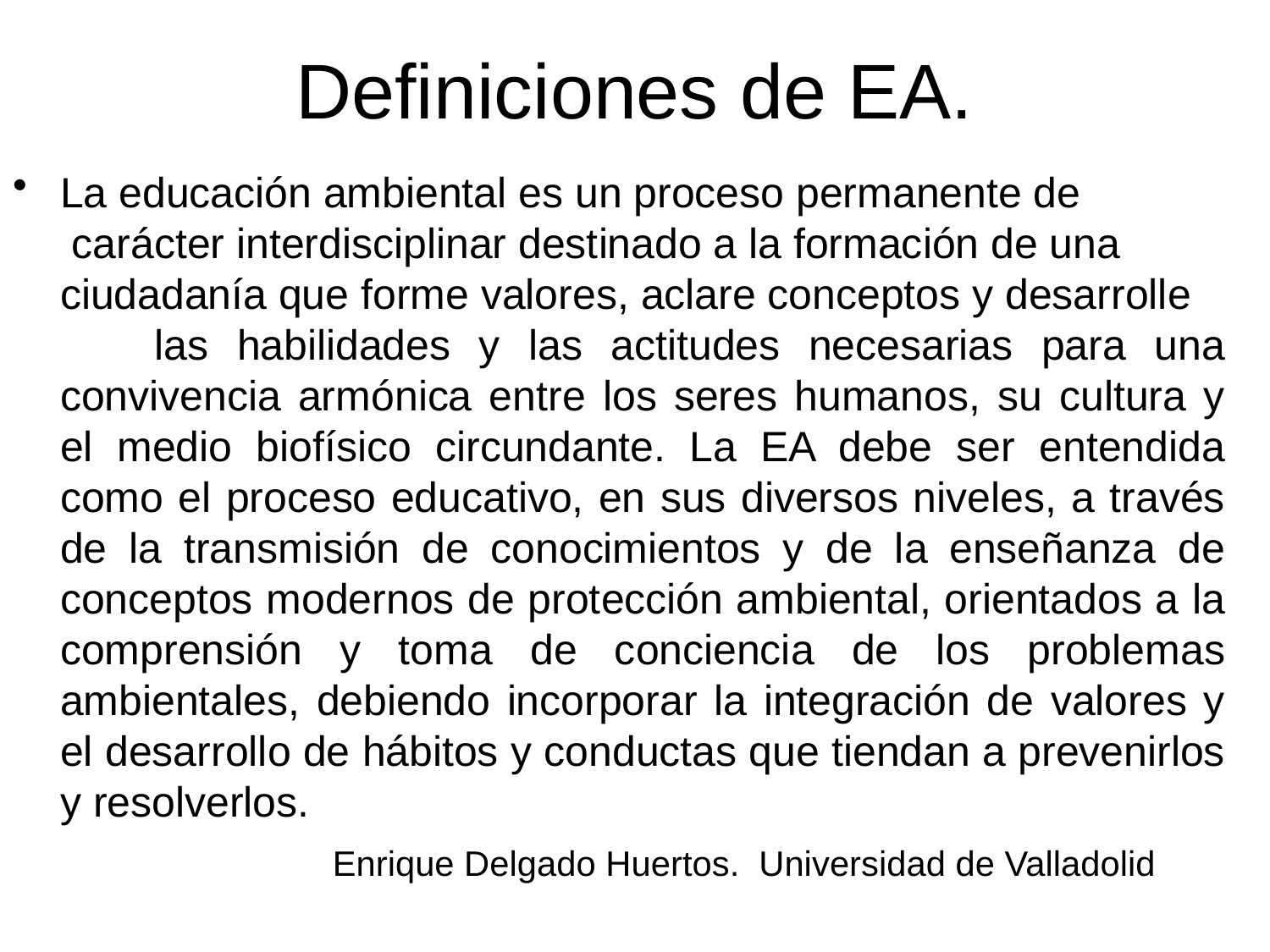

# Definiciones de EA.
La educación ambiental es un proceso permanente de
     carácter interdisciplinar destinado a la formación de una
    ciudadanía que forme valores, aclare conceptos y desarrolle
     las habilidades y las actitudes necesarias para una convivencia armónica entre los seres humanos, su cultura y el medio biofísico circundante. La EA debe ser entendida como el proceso educativo, en sus diversos niveles, a través de la transmisión de conocimientos y de la enseñanza de conceptos modernos de protección ambiental, orientados a la comprensión y toma de conciencia de los problemas ambientales, debiendo incorporar la integración de valores y el desarrollo de hábitos y conductas que tiendan a prevenirlos y resolverlos.
                           Enrique Delgado Huertos.  Universidad de Valladolid